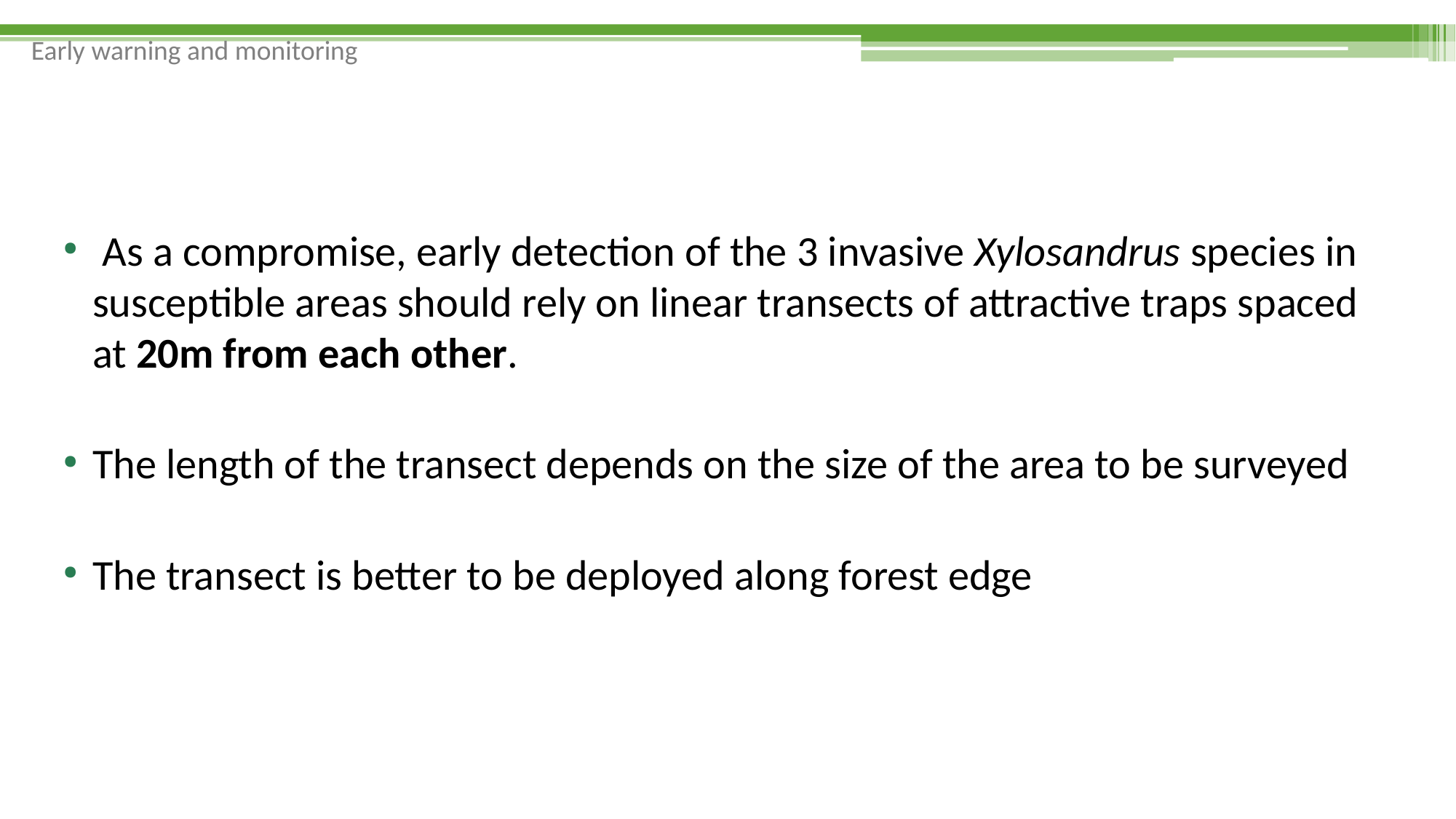

Early warning and monitoring
 As a compromise, early detection of the 3 invasive Xylosandrus species in susceptible areas should rely on linear transects of attractive traps spaced at 20m from each other.

The length of the transect depends on the size of the area to be surveyed

The transect is better to be deployed along forest edge